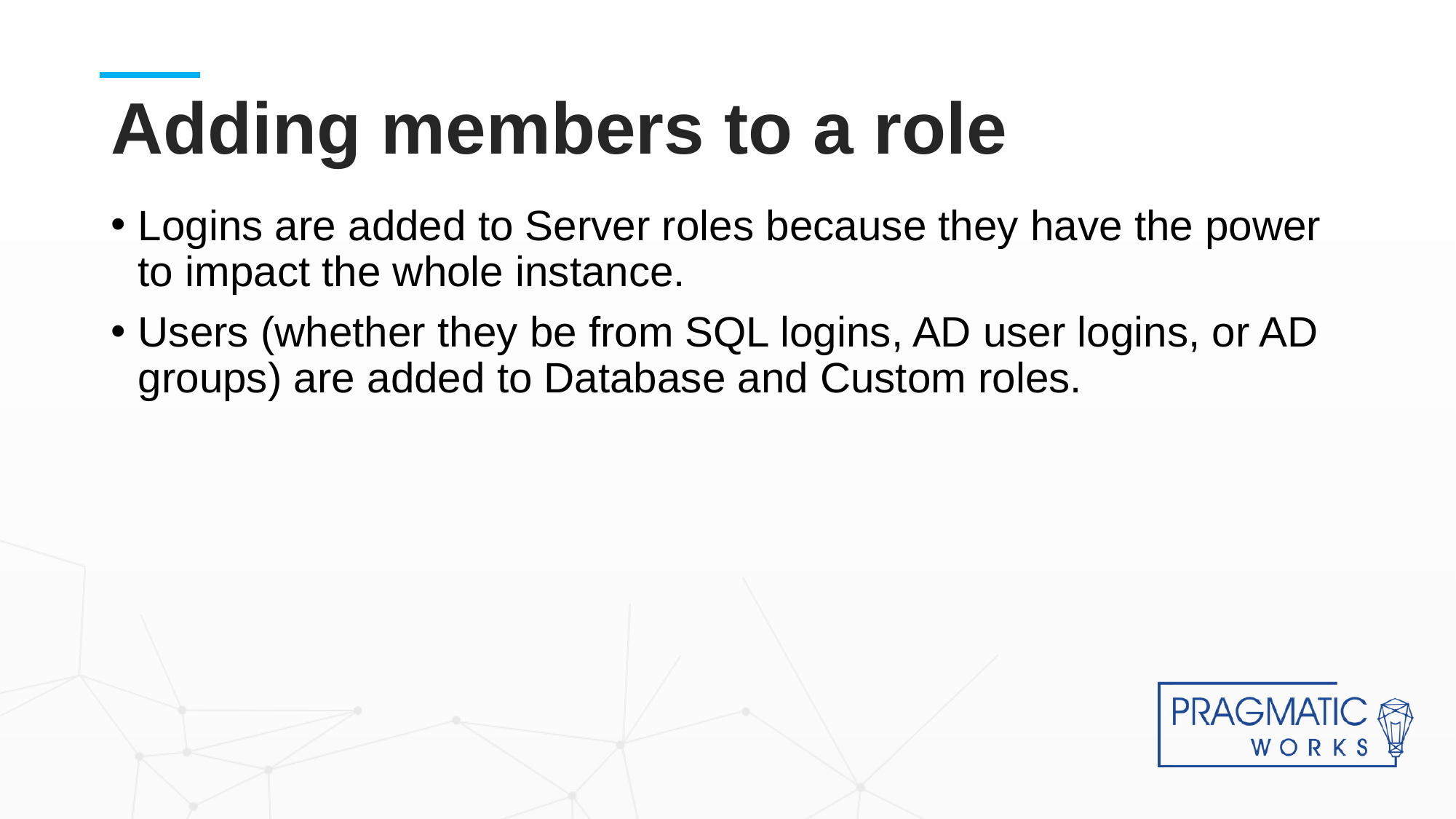

# Adding members to a role
Logins are added to Server roles because they have the power to impact the whole instance.
Users (whether they be from SQL logins, AD user logins, or AD groups) are added to Database and Custom roles.